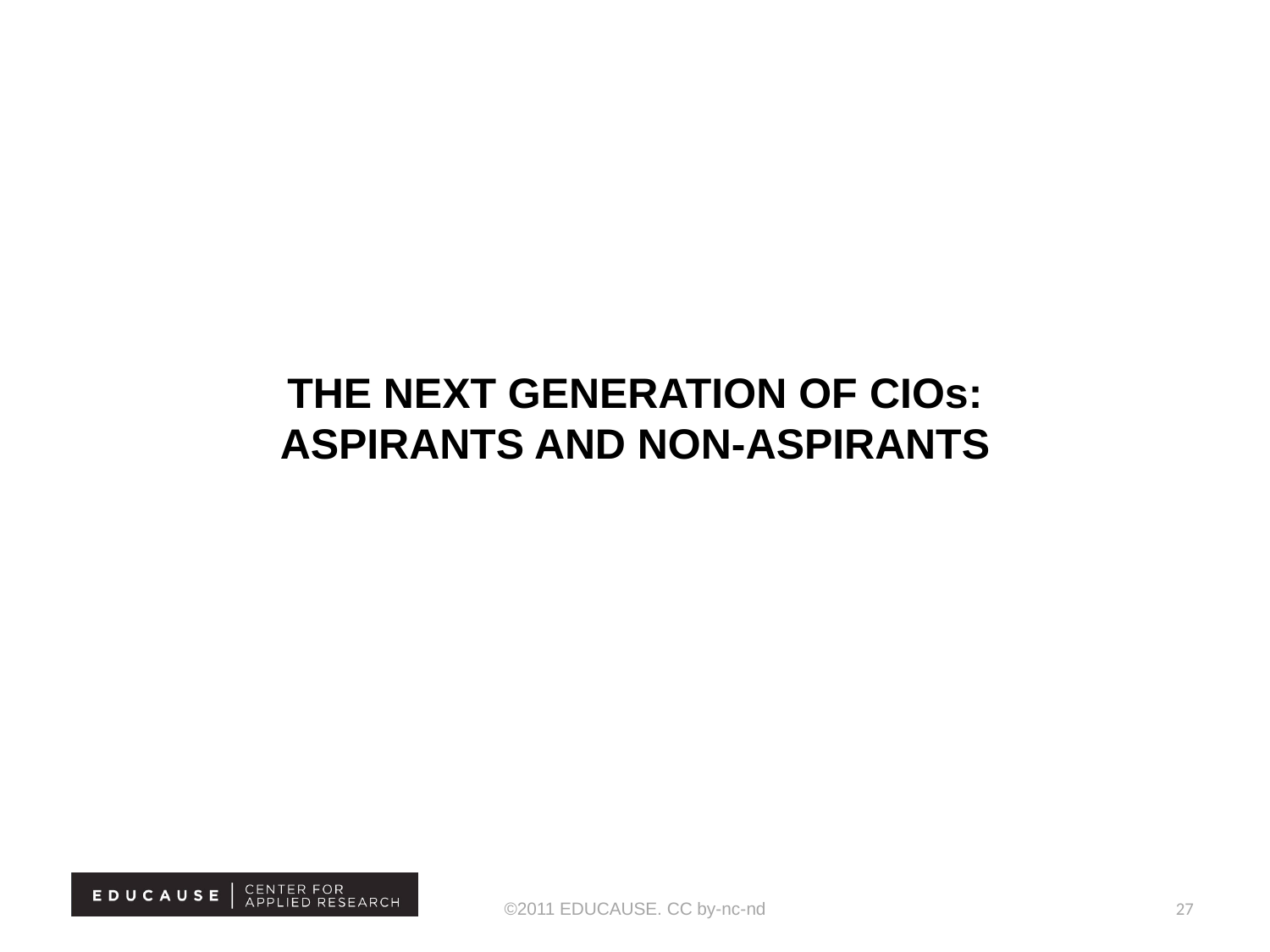

# The Next Generation of CIOs: Aspirants and Non-Aspirants
©2011 EDUCAUSE. CC by-nc-nd
27